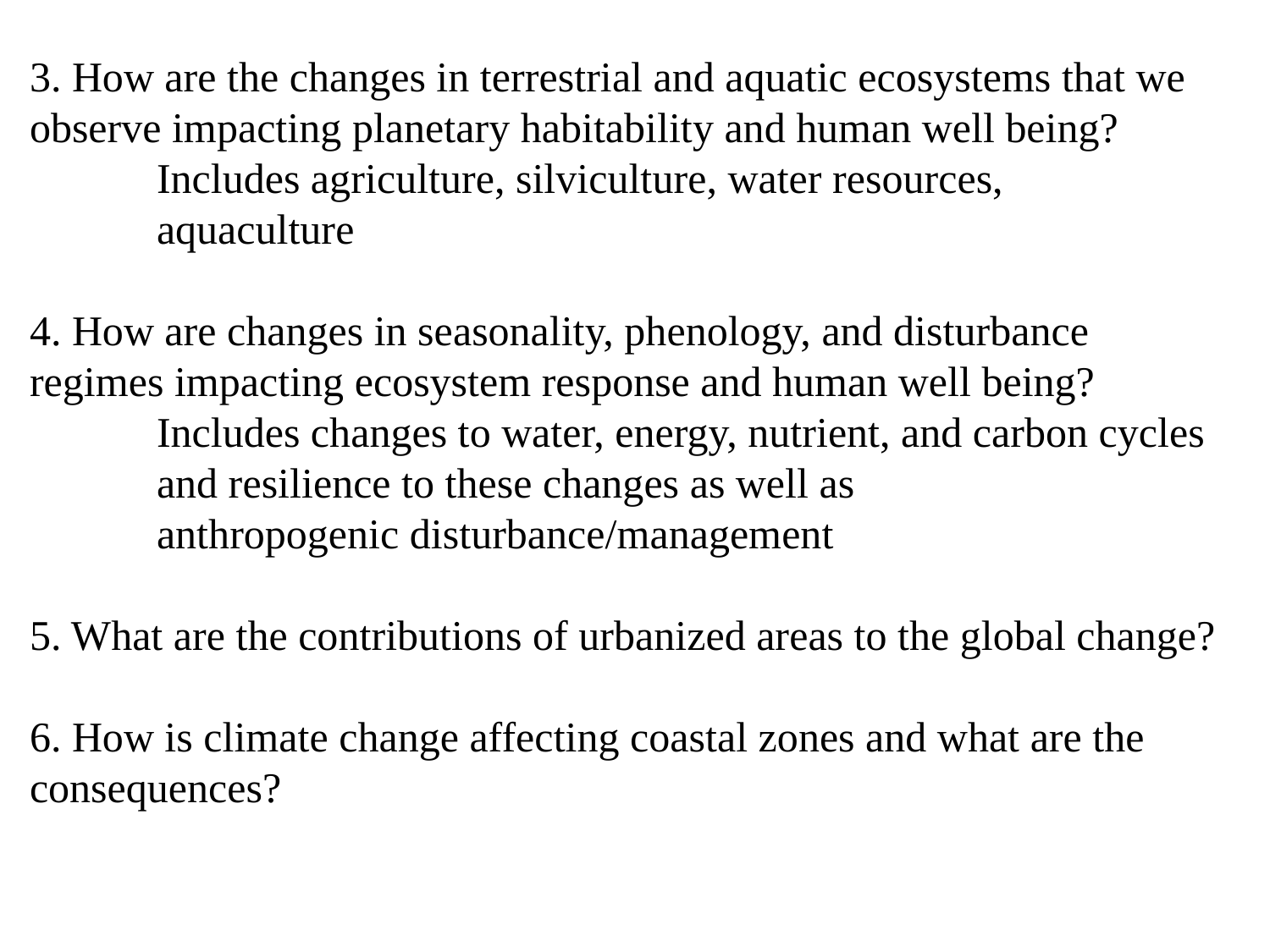

3. How are the changes in terrestrial and aquatic ecosystems that we observe impacting planetary habitability and human well being?
	Includes agriculture, silviculture, water resources,
	aquaculture

4. How are changes in seasonality, phenology, and disturbance regimes impacting ecosystem response and human well being?
	Includes changes to water, energy, nutrient, and carbon cycles
	and resilience to these changes as well as
	anthropogenic disturbance/management

5. What are the contributions of urbanized areas to the global change?

6. How is climate change affecting coastal zones and what are the consequences?